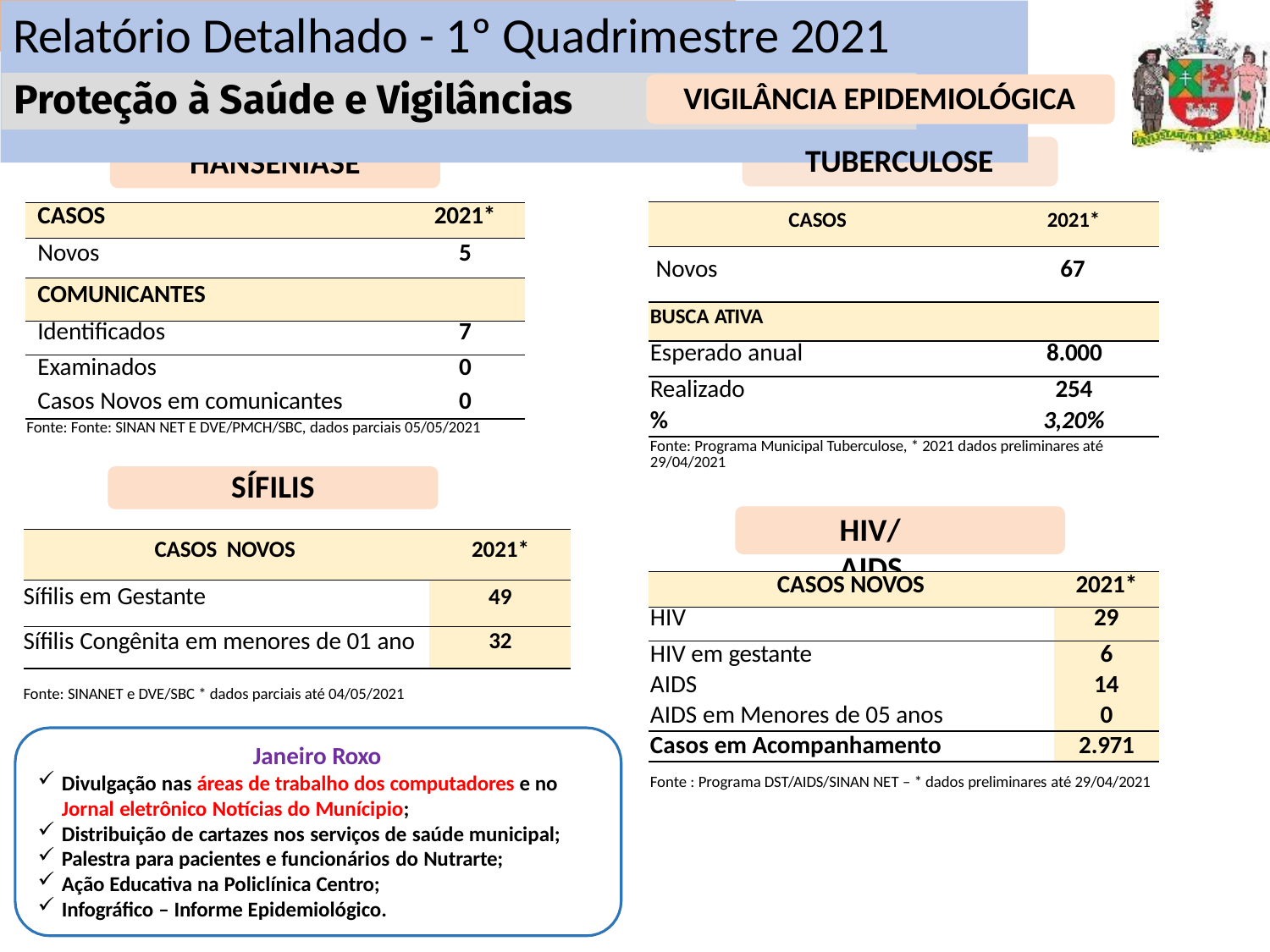

# Relatório Detalhado - 1º Quadrimestre 2021
Prestação de Contas CMS – 3º Quadrimestre 2016
Proteção à Saúde e Vigilâncias

VIGILÂNCIA EPIDEMIOLÓGICA
TUBERCULOSE

HANSENÍASE
| CASOS | 2021\* |
| --- | --- |
| Novos | 67 |
| BUSCA ATIVA |  |
| Esperado anual | 8.000 |
| Realizado | 254 |
| % | 3,20% |
| Fonte: Programa Municipal Tuberculose, \* 2021 dados preliminares até 29/04/2021 |  |
| CASOS | 2021\* |
| --- | --- |
| Novos | 5 |
| COMUNICANTES |  |
| Identificados | 7 |
| Examinados | 0 |
| Casos Novos em comunicantes | 0 |
| Fonte: Fonte: SINAN NET E DVE/PMCH/SBC, dados parciais 05/05/2021 |  |
SÍFILIS

HIV/AIDS
| CASOS NOVOS | 2021\* |
| --- | --- |
| Sífilis em Gestante | 49 |
| Sífilis Congênita em menores de 01 ano | 32 |
| Fonte: SINANET e DVE/SBC \* dados parciais até 04/05/2021 |  |
| CASOS NOVOS | 2021\* |
| --- | --- |
| HIV | 29 |
| HIV em gestante | 6 |
| AIDS | 14 |
| AIDS em Menores de 05 anos | 0 |
| Casos em Acompanhamento | 2.971 |
| Fonte : Programa DST/AIDS/SINAN NET – \* dados preliminares até 29/04/2021 |  |

Janeiro Roxo
Divulgação nas áreas de trabalho dos computadores e no  Jornal eletrônico Notícias do Munícipio;
Distribuição de cartazes nos serviços de saúde municipal;
Palestra para pacientes e funcionários do Nutrarte;
Ação Educativa na Policlínica Centro;
Infográfico – Informe Epidemiológico.